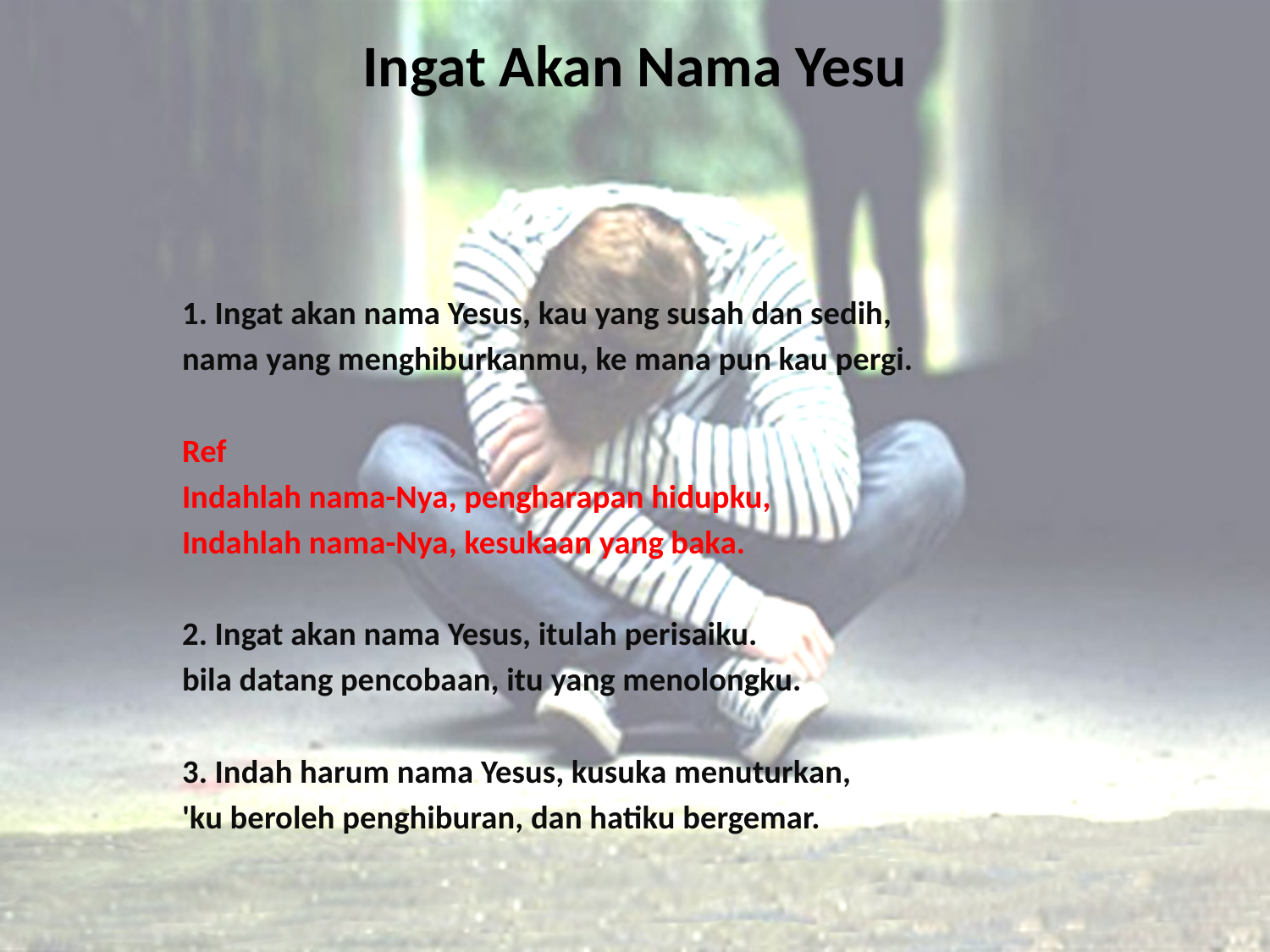

# Ingat Akan Nama Yesu
1. Ingat akan nama Yesus, kau yang susah dan sedih,
nama yang menghiburkanmu, ke mana pun kau pergi.

Ref
Indahlah nama-Nya, pengharapan hidupku,
Indahlah nama-Nya, kesukaan yang baka.

2. Ingat akan nama Yesus, itulah perisaiku.
bila datang pencobaan, itu yang menolongku.

3. Indah harum nama Yesus, kusuka menuturkan,
'ku beroleh penghiburan, dan hatiku bergemar.